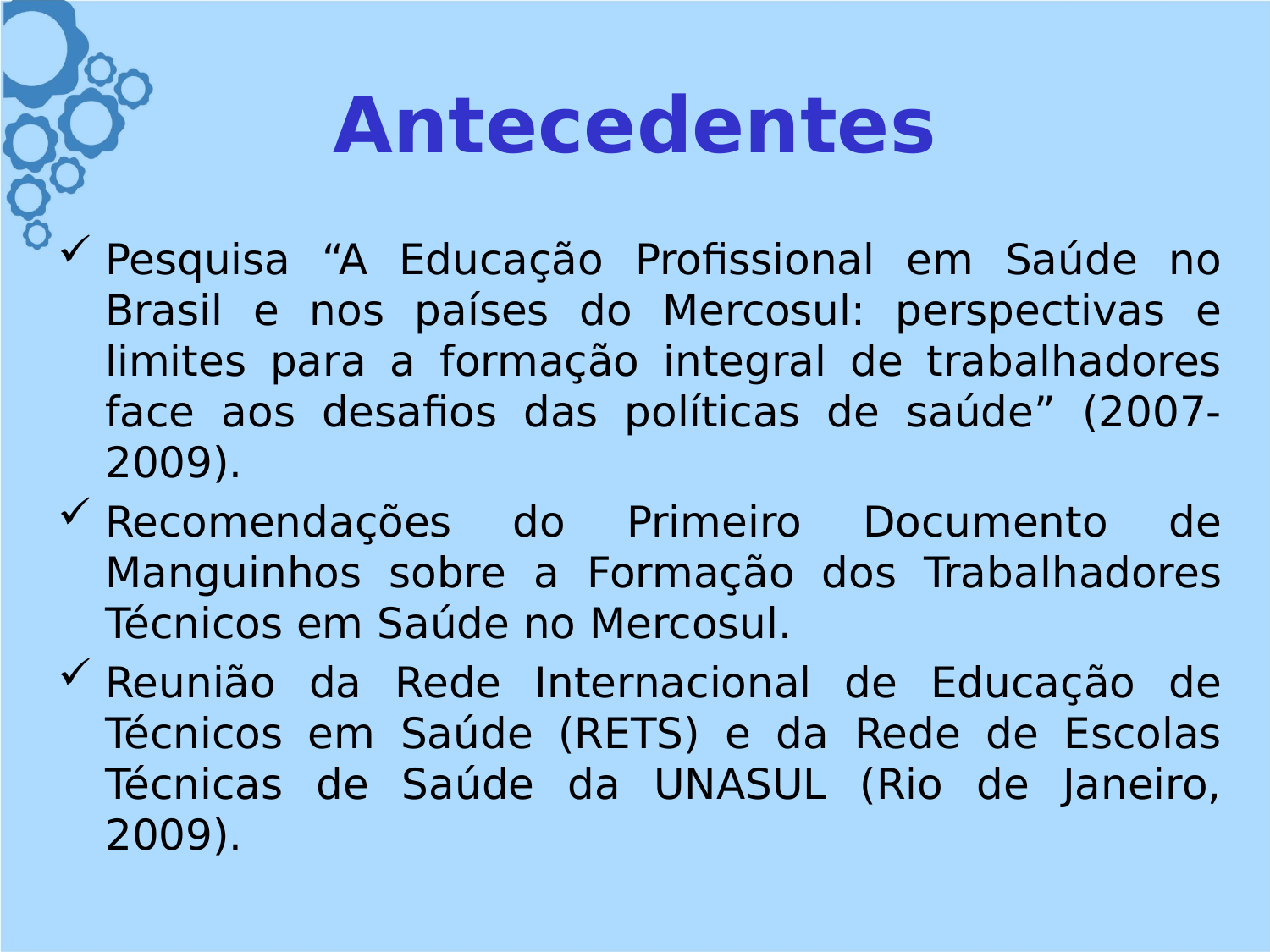

# Antecedentes
Pesquisa “A Educação Profissional em Saúde no Brasil e nos países do Mercosul: perspectivas e limites para a formação integral de trabalhadores face aos desafios das políticas de saúde” (2007-2009).
Recomendações do Primeiro Documento de Manguinhos sobre a Formação dos Trabalhadores Técnicos em Saúde no Mercosul.
Reunião da Rede Internacional de Educação de Técnicos em Saúde (RETS) e da Rede de Escolas Técnicas de Saúde da UNASUL (Rio de Janeiro, 2009).